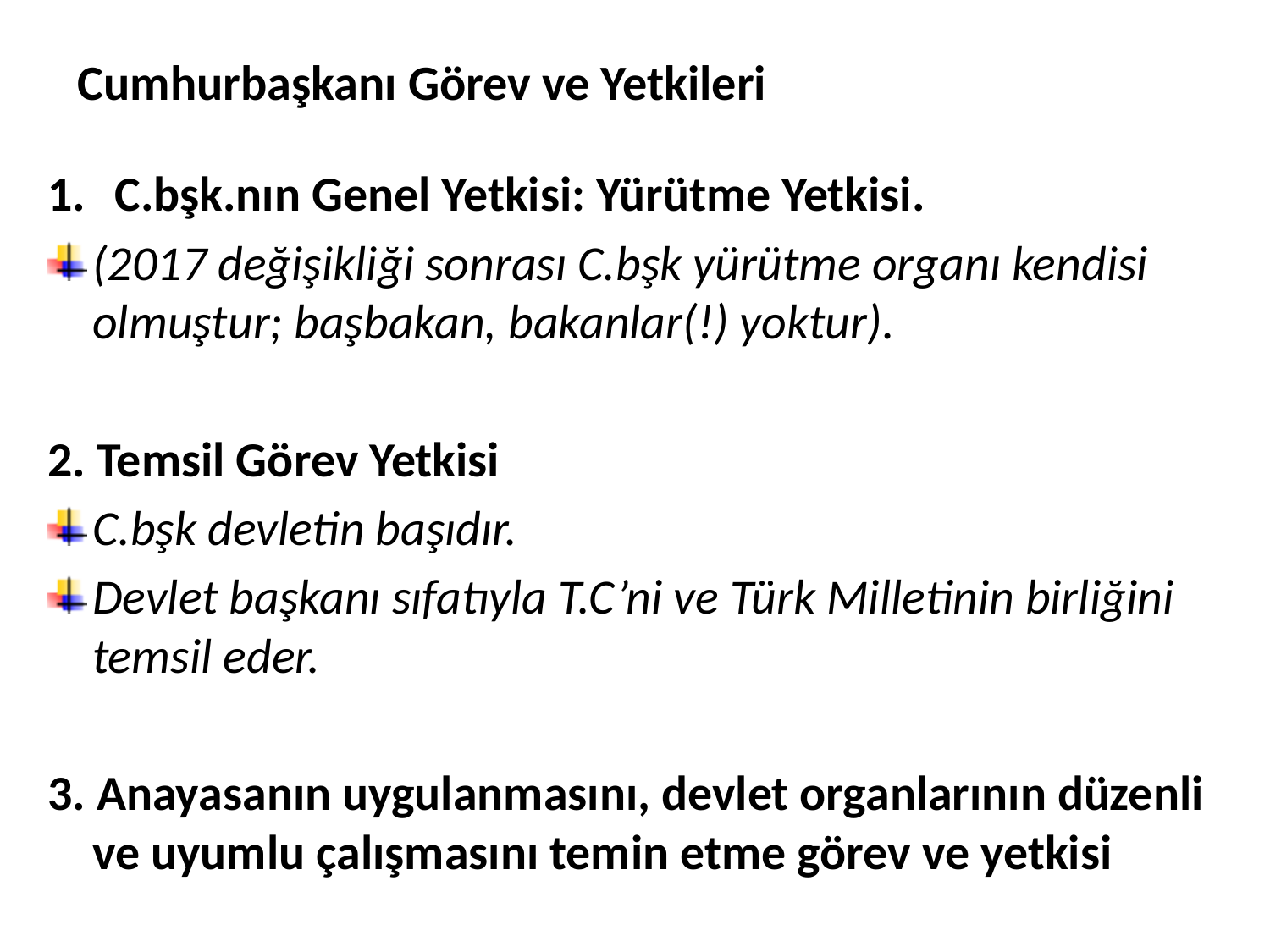

# Cumhurbaşkanı Görev ve Yetkileri
C.bşk.nın Genel Yetkisi: Yürütme Yetkisi.
(2017 değişikliği sonrası C.bşk yürütme organı kendisi olmuştur; başbakan, bakanlar(!) yoktur).

2. Temsil Görev Yetkisi
C.bşk devletin başıdır.
Devlet başkanı sıfatıyla T.C’ni ve Türk Milletinin birliğini temsil eder.

3. Anayasanın uygulanmasını, devlet organlarının düzenli ve uyumlu çalışmasını temin etme görev ve yetkisi